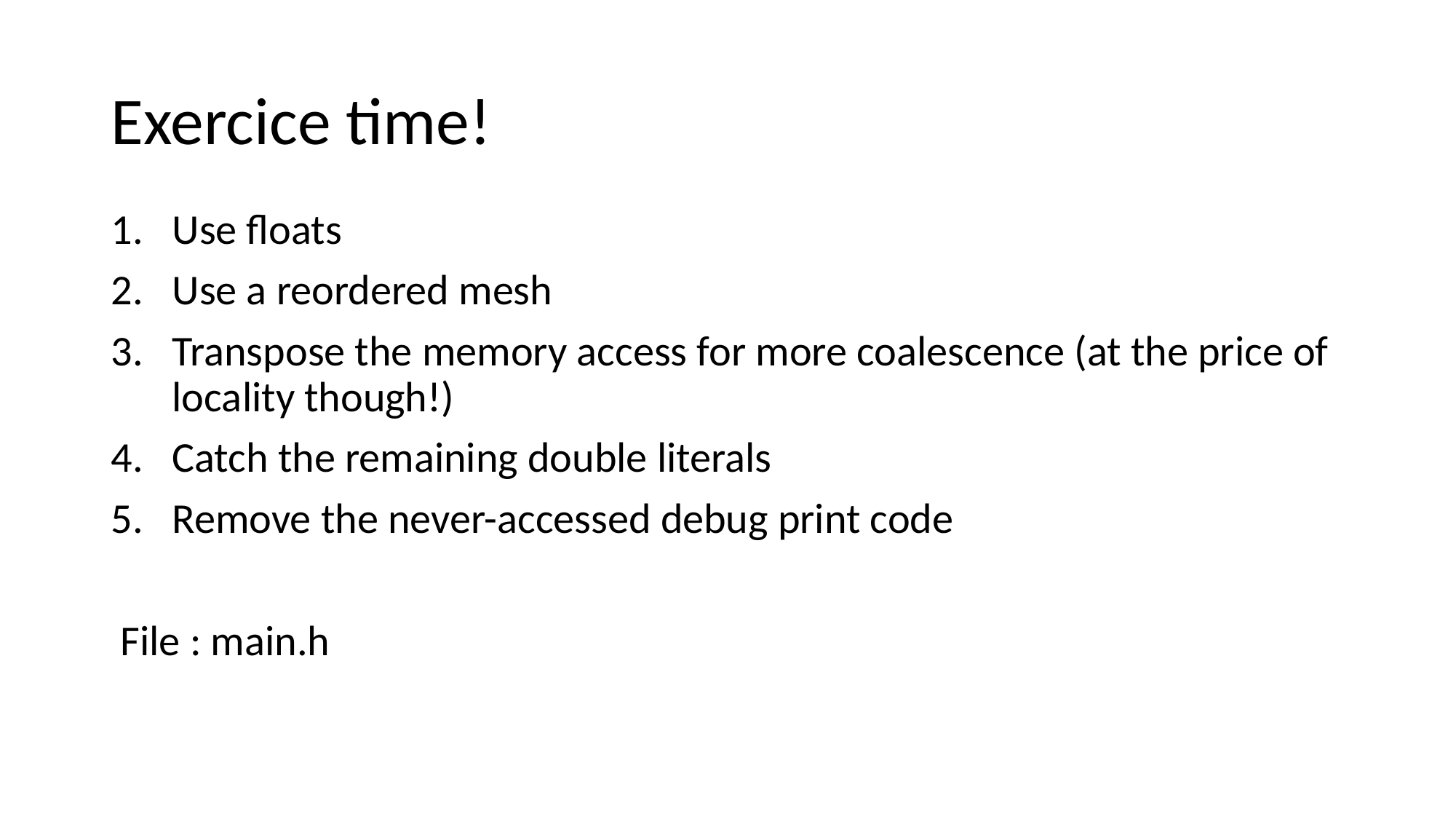

# Exercice time!
Use floats
Use a reordered mesh
Transpose the memory access for more coalescence (at the price of locality though!)
Catch the remaining double literals
Remove the never-accessed debug print code

 File : main.h